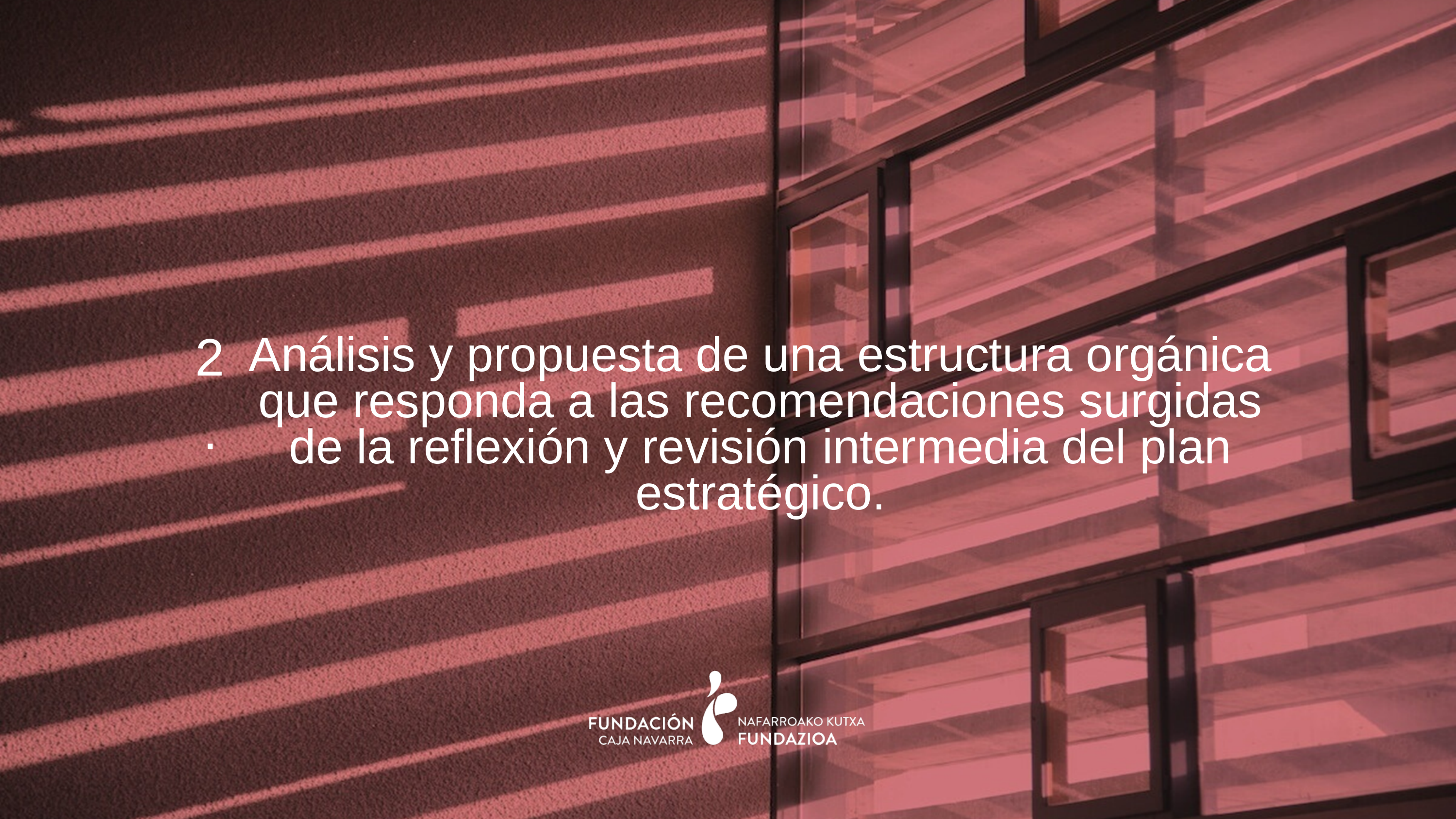

2.
Análisis y propuesta de una estructura orgánica que responda a las recomendaciones surgidas de la reflexión y revisión intermedia del plan estratégico.